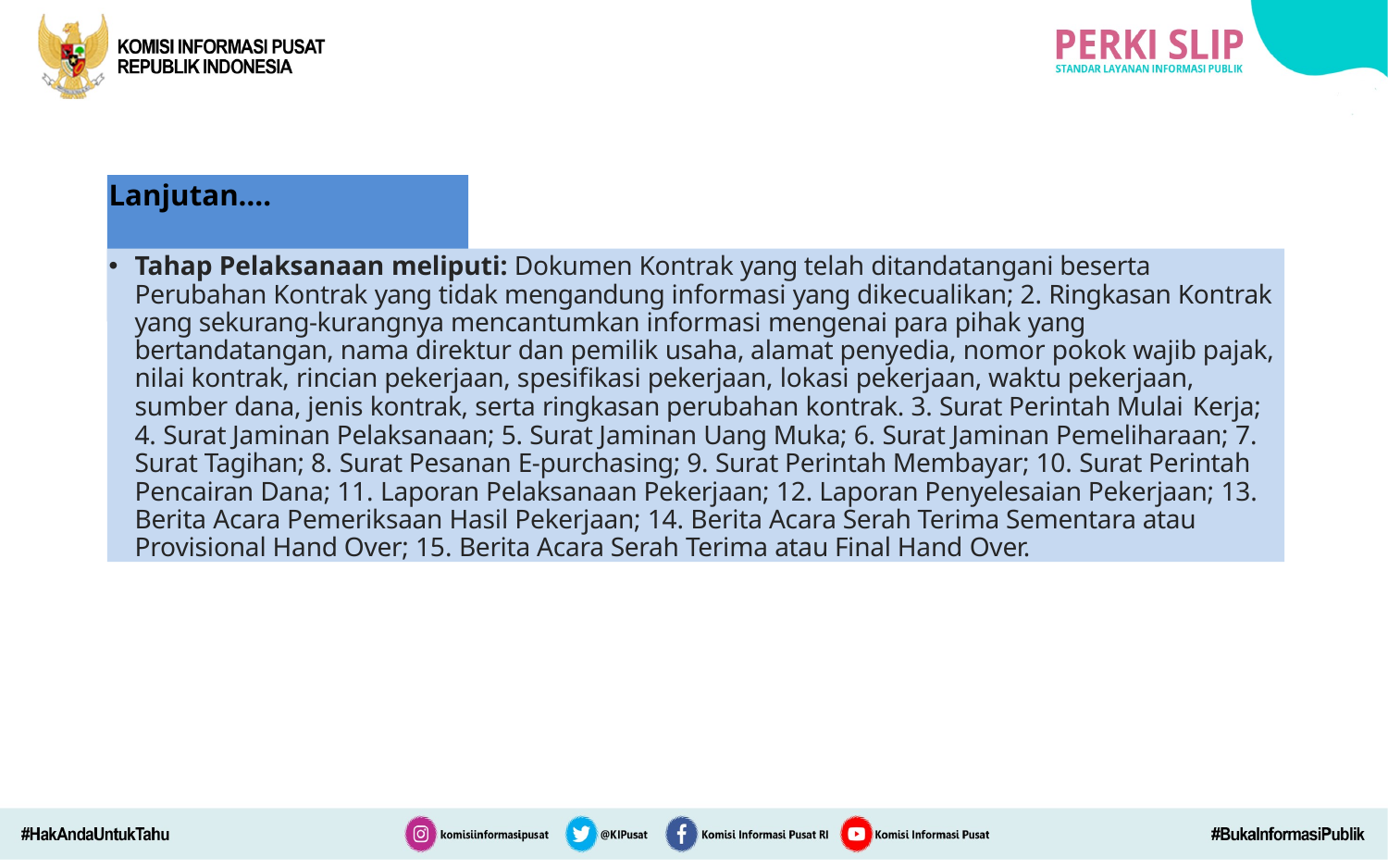

# Lanjutan….
Tahap Pelaksanaan meliputi: Dokumen Kontrak yang telah ditandatangani beserta  Perubahan Kontrak yang tidak mengandung informasi yang dikecualikan; 2. Ringkasan Kontrak  yang sekurang-kurangnya mencantumkan informasi mengenai para pihak yang  bertandatangan, nama direktur dan pemilik usaha, alamat penyedia, nomor pokok wajib pajak,  nilai kontrak, rincian pekerjaan, spesifikasi pekerjaan, lokasi pekerjaan, waktu pekerjaan,  sumber dana, jenis kontrak, serta ringkasan perubahan kontrak. 3. Surat Perintah Mulai Kerja;
4. Surat Jaminan Pelaksanaan; 5. Surat Jaminan Uang Muka; 6. Surat Jaminan Pemeliharaan; 7.  Surat Tagihan; 8. Surat Pesanan E-purchasing; 9. Surat Perintah Membayar; 10. Surat Perintah  Pencairan Dana; 11. Laporan Pelaksanaan Pekerjaan; 12. Laporan Penyelesaian Pekerjaan; 13.  Berita Acara Pemeriksaan Hasil Pekerjaan; 14. Berita Acara Serah Terima Sementara atau  Provisional Hand Over; 15. Berita Acara Serah Terima atau Final Hand Over.